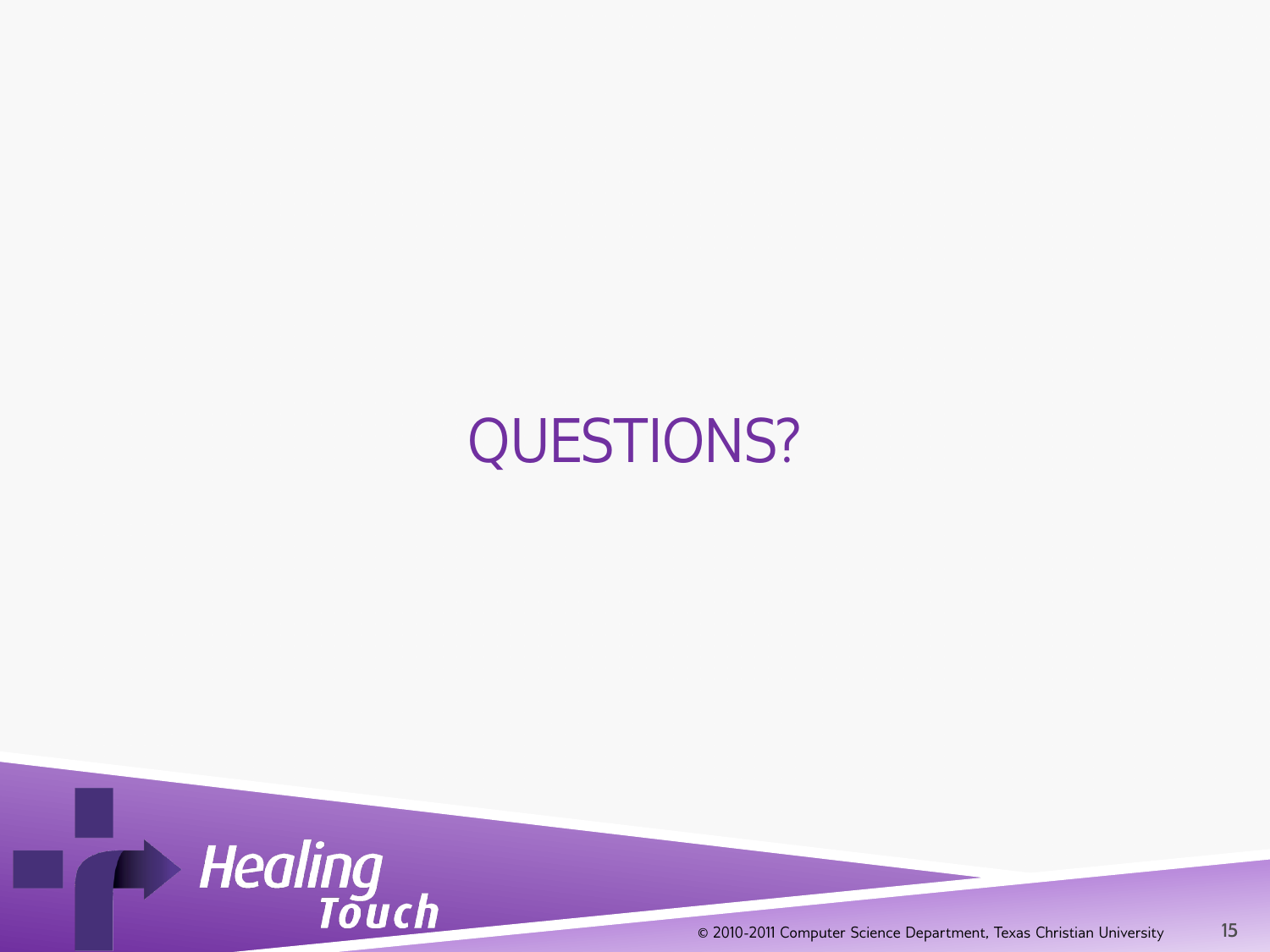

# Questions?
© 2010-2011 Computer Science Department, Texas Christian University
15